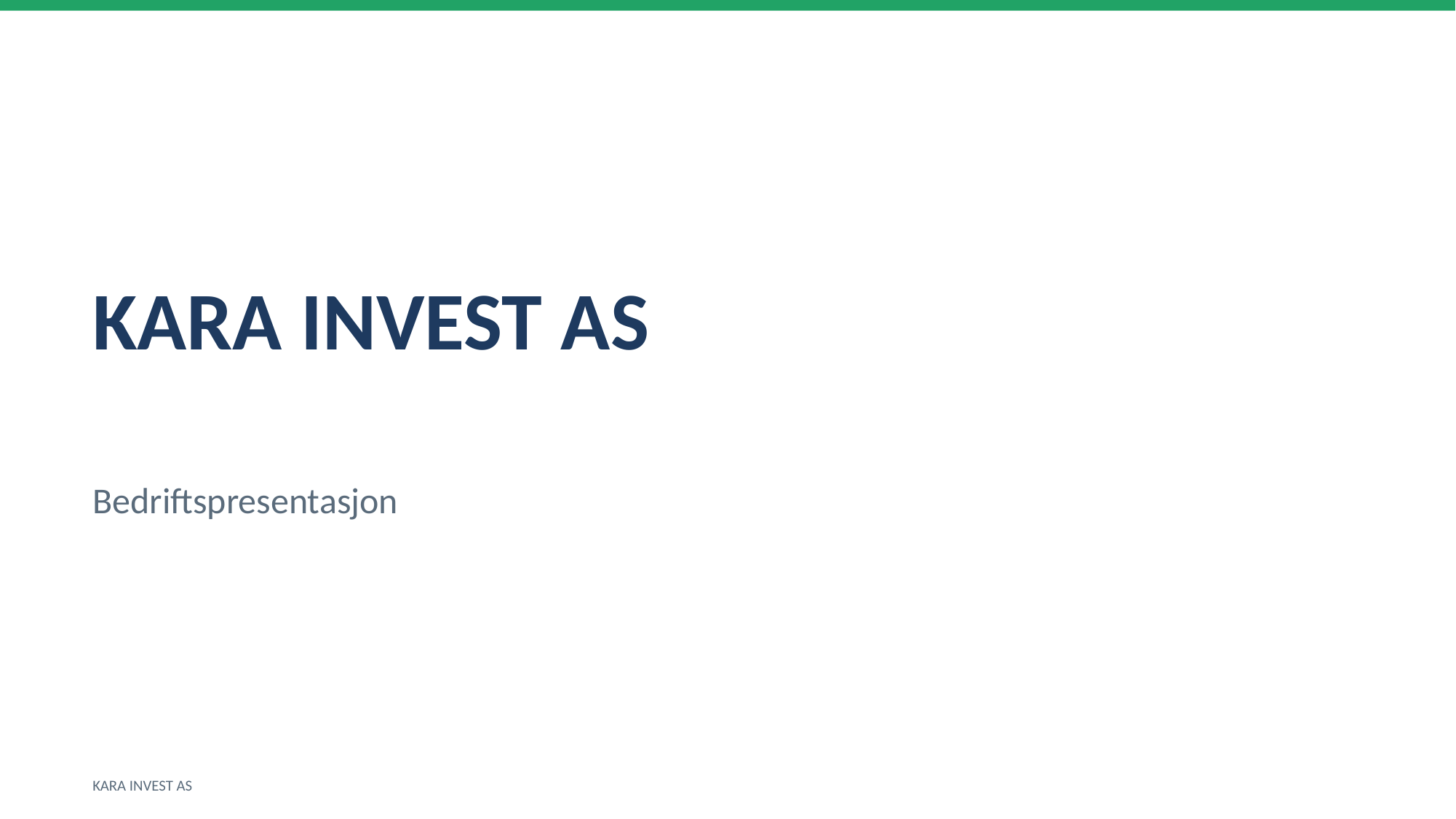

KARA INVEST AS
Bedriftspresentasjon
KARA INVEST AS